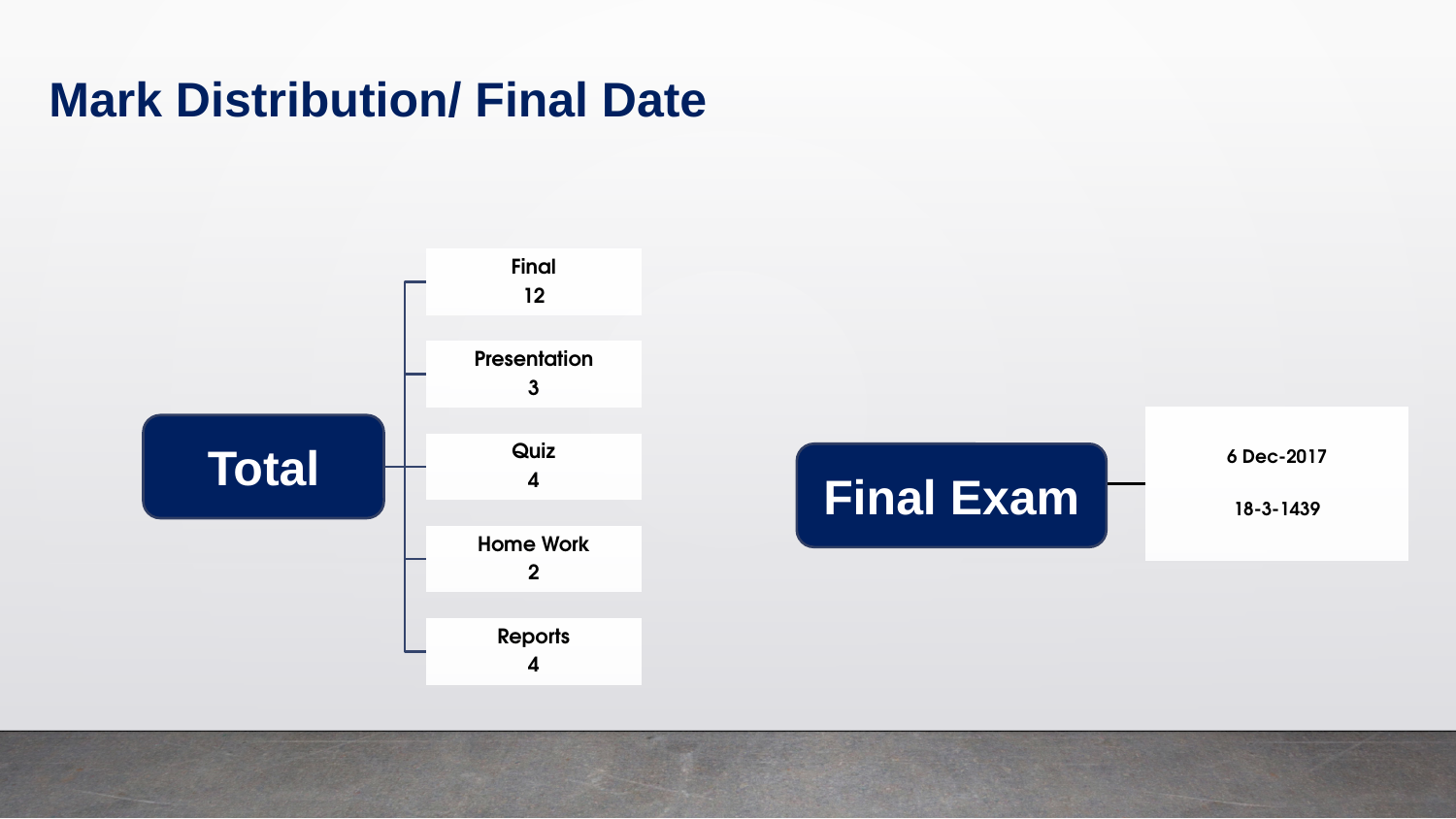

# Mark Distribution/ Final Date
Total 25
Final
12
Presentation
3
Quiz
4
Home Work
2
Reports
4
Final Exam
6 Dec-2017

18-3-1439
Total
Final Exam